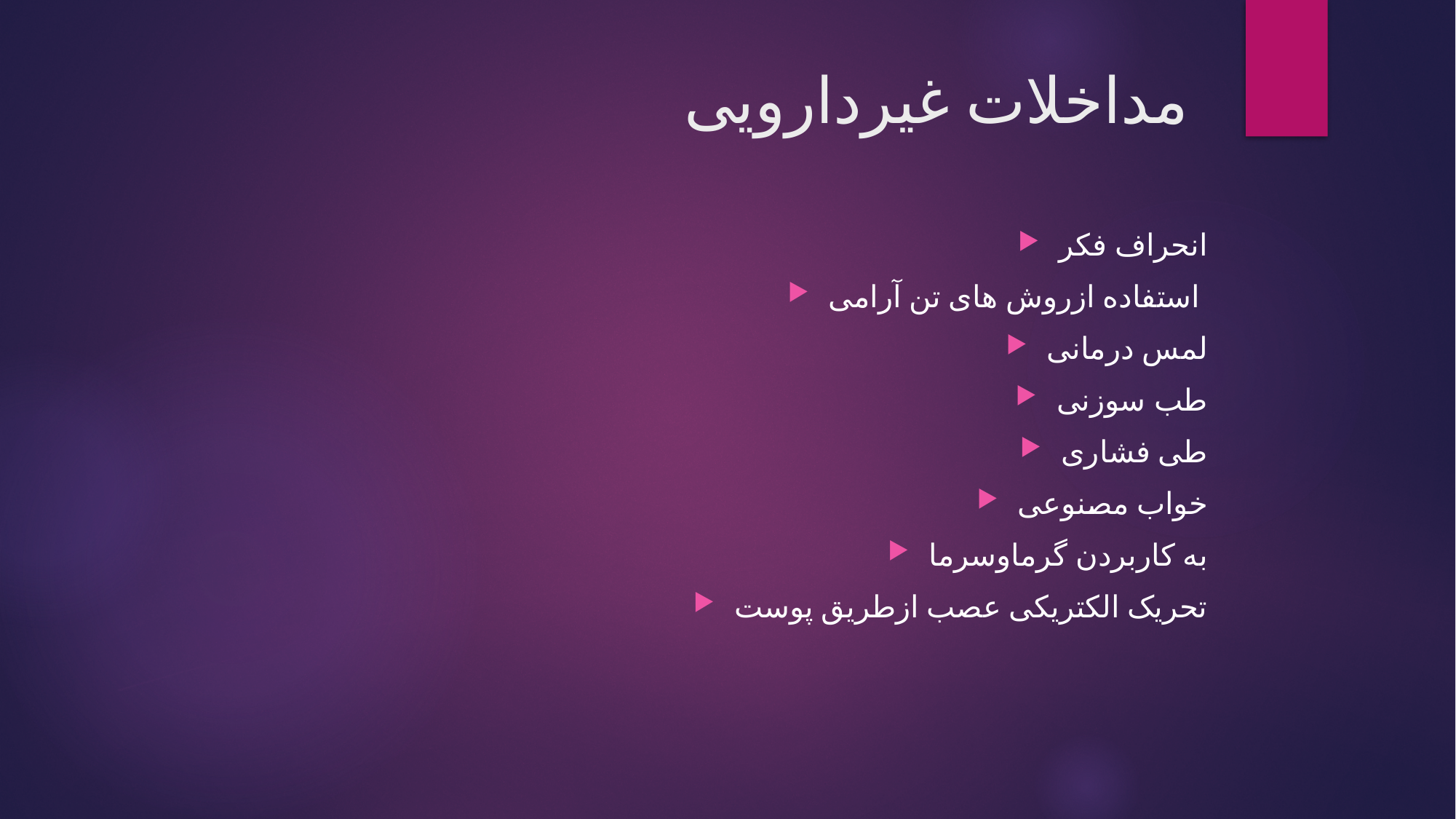

# مداخلات غیردارویی
انحراف فکر
استفاده ازروش های تن آرامی
لمس درمانی
طب سوزنی
طی فشاری
خواب مصنوعی
به کاربردن گرماوسرما
تحریک الکتریکی عصب ازطریق پوست